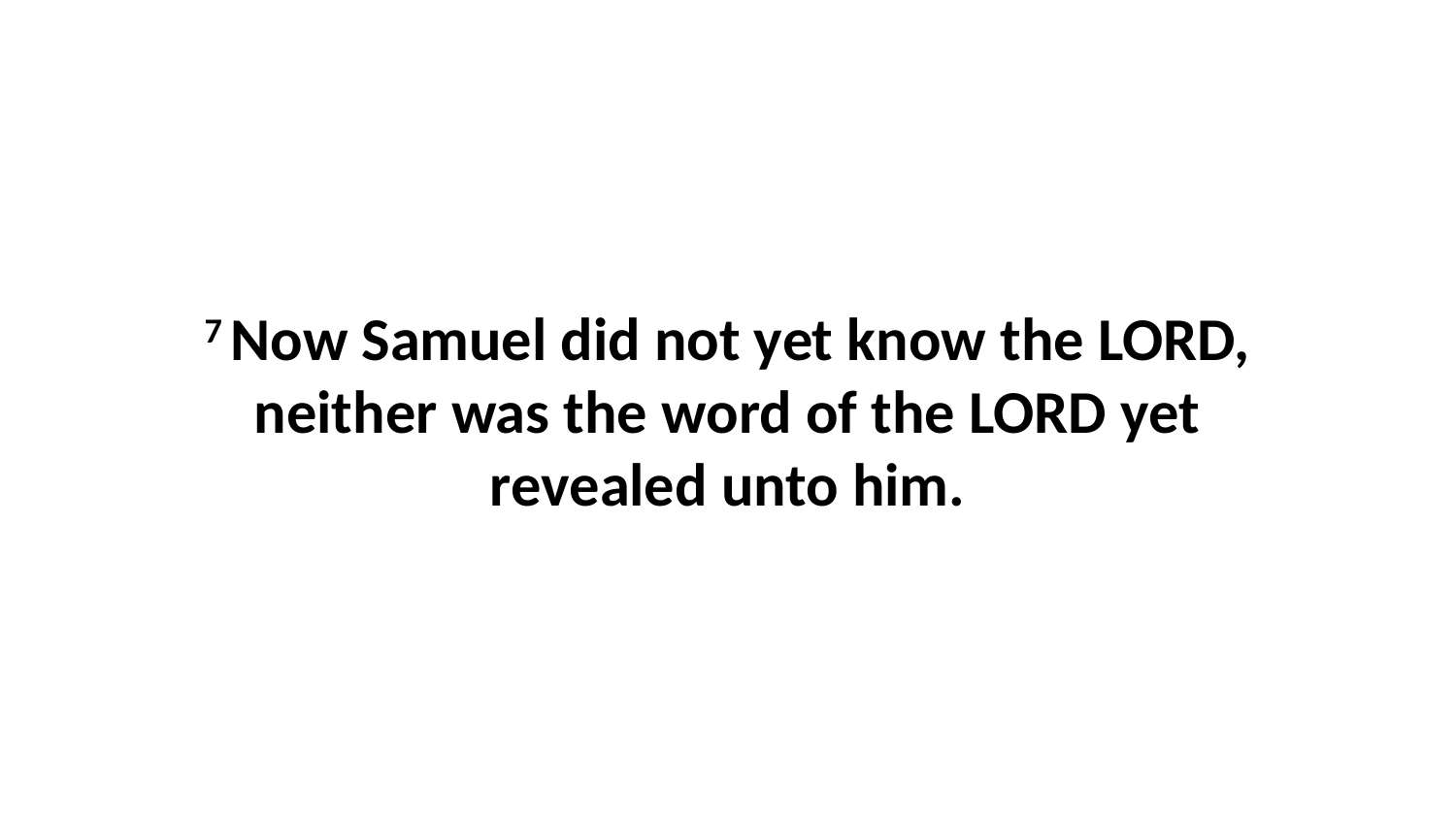

7 Now Samuel did not yet know the LORD, neither was the word of the LORD yet revealed unto him.